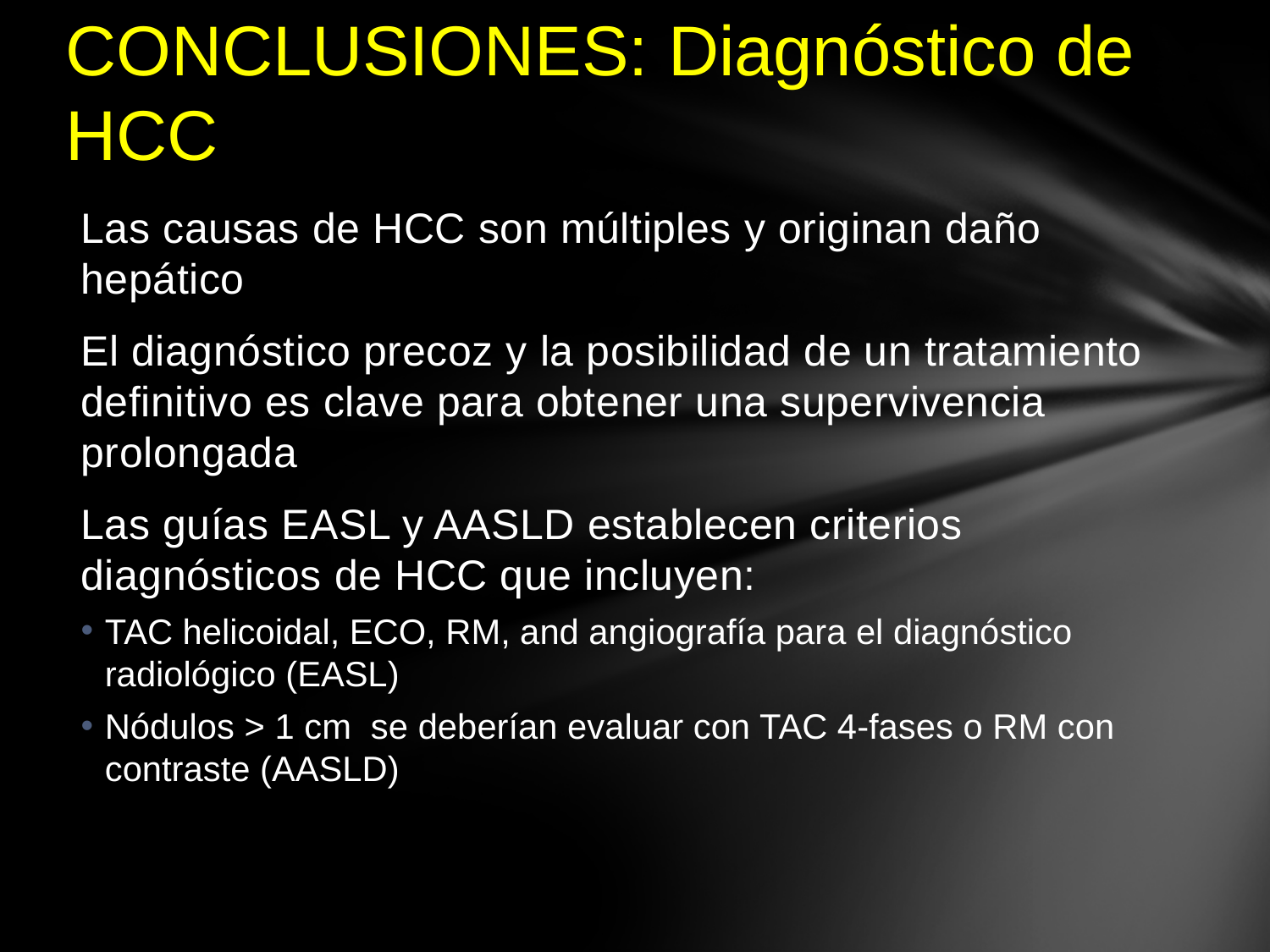

# CONCLUSIONES: Diagnóstico de HCC
Las causas de HCC son múltiples y originan daño hepático
El diagnóstico precoz y la posibilidad de un tratamiento definitivo es clave para obtener una supervivencia prolongada
Las guías EASL y AASLD establecen criterios diagnósticos de HCC que incluyen:
TAC helicoidal, ECO, RM, and angiografía para el diagnóstico radiológico (EASL)
Nódulos > 1 cm  se deberían evaluar con TAC 4-fases o RM con contraste (AASLD)